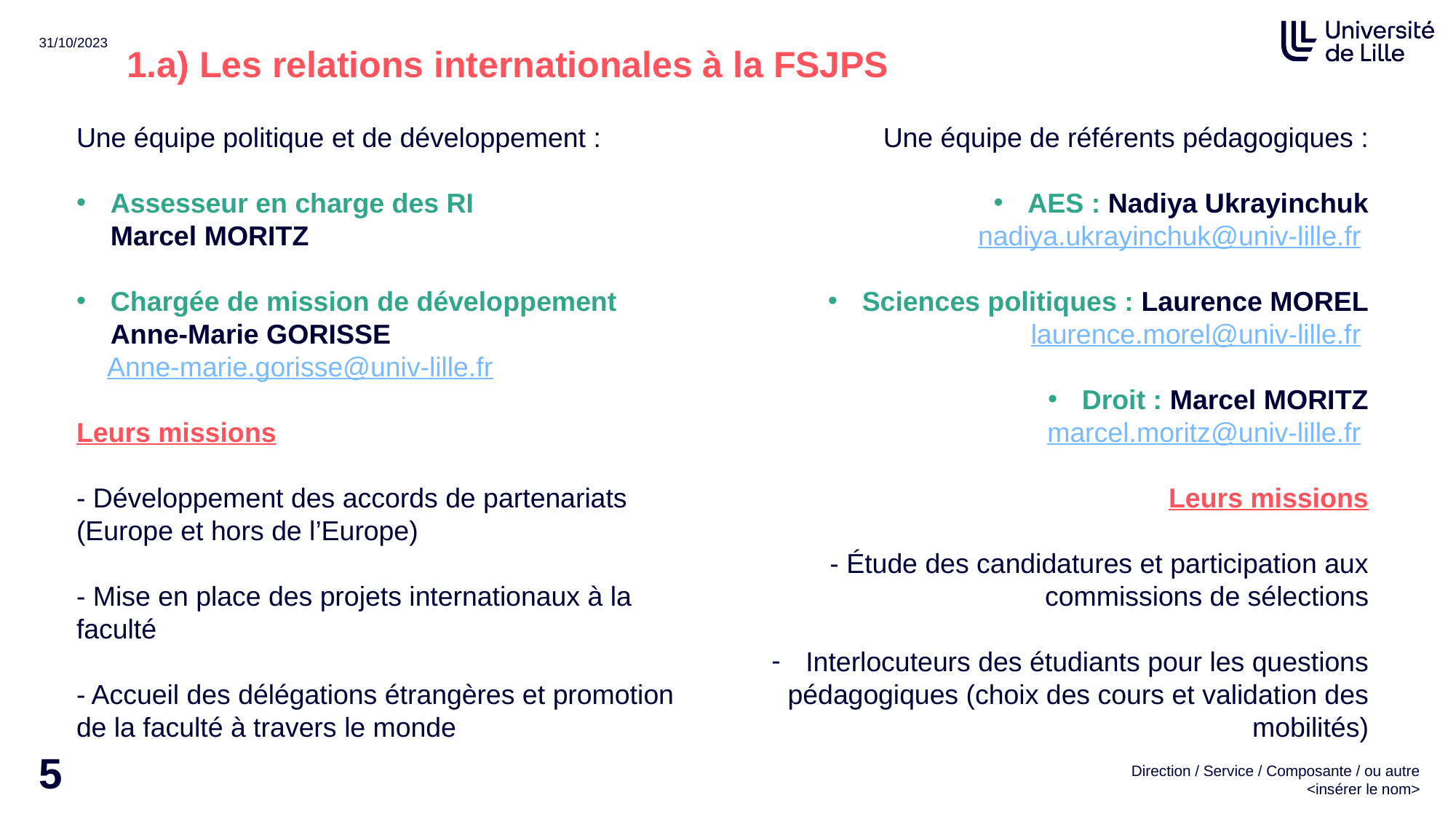

1.a) Les relations internationales à la FSJPS
Une équipe de référents pédagogiques :
AES : Nadiya Ukrayinchuk
nadiya.ukrayinchuk@univ-lille.fr
Sciences politiques : Laurence MOREL
laurence.morel@univ-lille.fr
Droit : Marcel MORITZ
marcel.moritz@univ-lille.fr
Leurs missions
- Étude des candidatures et participation aux commissions de sélections
Interlocuteurs des étudiants pour les questions pédagogiques (choix des cours et validation des mobilités)
Une équipe politique et de développement :
Assesseur en charge des RI
Marcel MORITZ
Chargée de mission de développement
Anne-Marie GORISSE
    Anne-marie.gorisse@univ-lille.fr

Leurs missions
- Développement des accords de partenariats (Europe et hors de l’Europe)

- Mise en place des projets internationaux à la faculté
- Accueil des délégations étrangères et promotion de la faculté à travers le monde